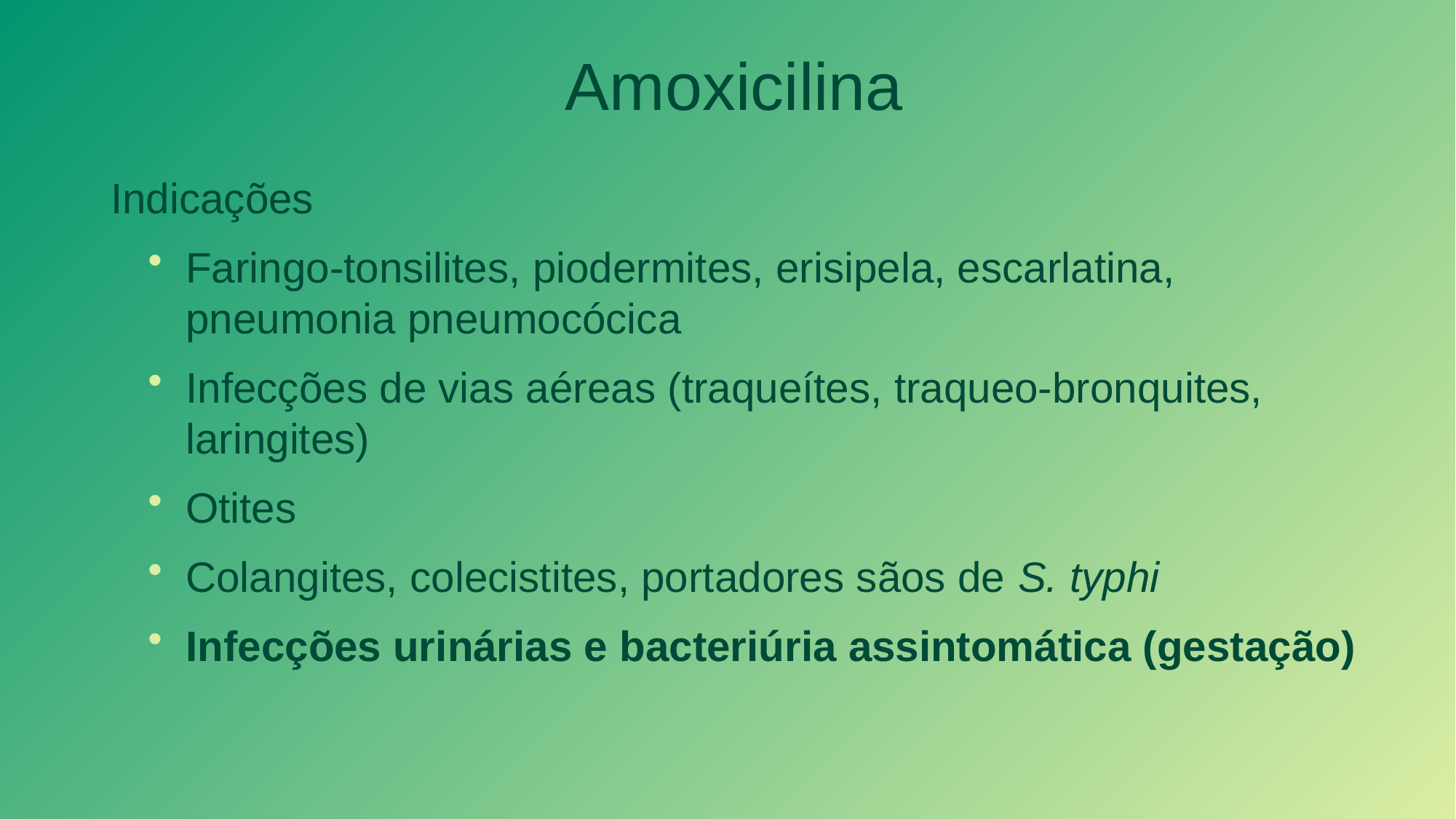

Amoxicilina
  Indicações
Faringo-tonsilites, piodermites, erisipela, escarlatina, pneumonia pneumocócica
Infecções de vias aéreas (traqueítes, traqueo-bronquites, laringites)
Otites
Colangites, colecistites, portadores sãos de S. typhi
Infecções urinárias e bacteriúria assintomática (gestação)